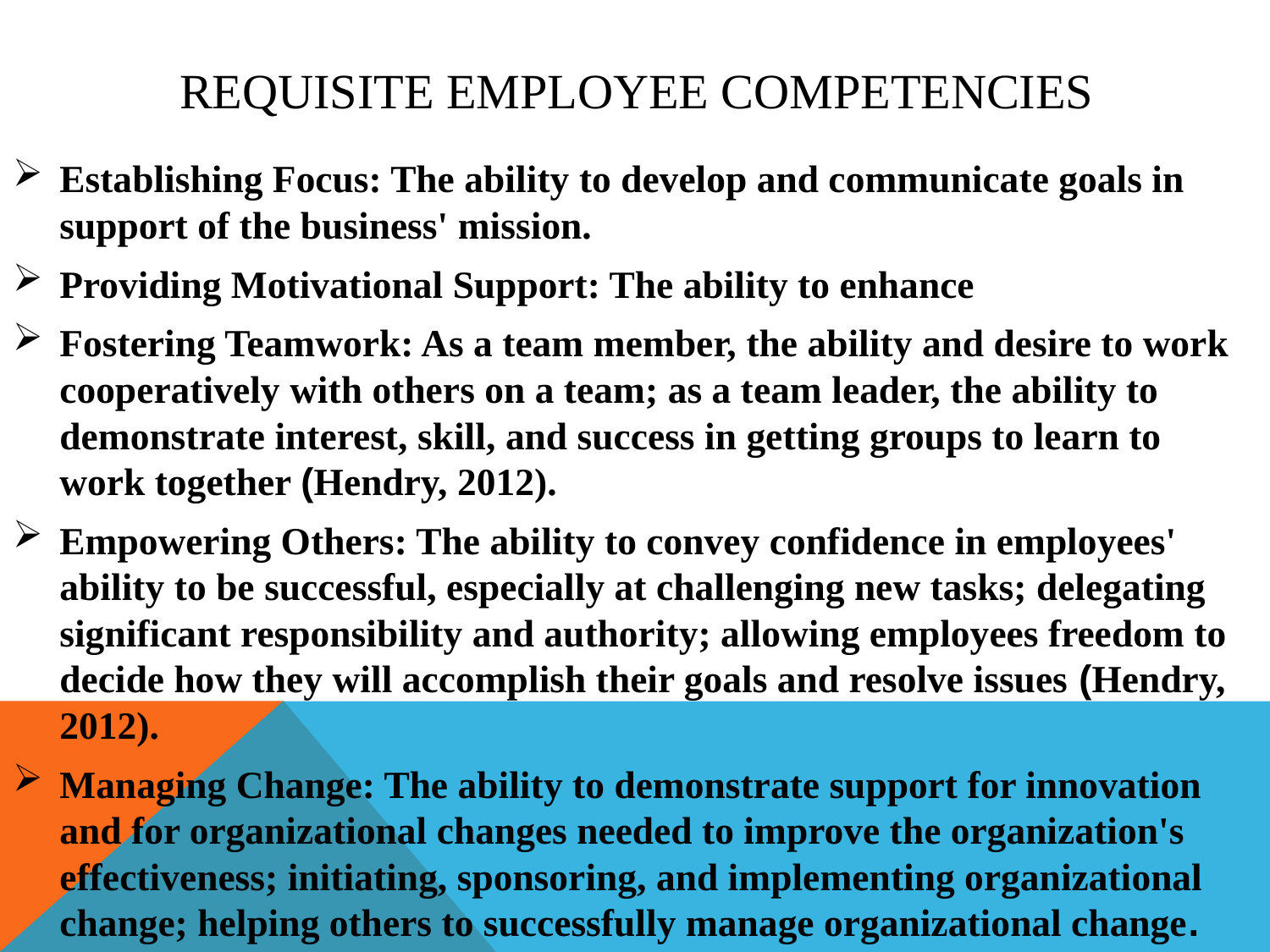

# Requisite Employee Competencies
Establishing Focus: The ability to develop and communicate goals in support of the business' mission.
Providing Motivational Support: The ability to enhance
Fostering Teamwork: As a team member, the ability and desire to work cooperatively with others on a team; as a team leader, the ability to demonstrate interest, skill, and success in getting groups to learn to work together (Hendry, 2012).
Empowering Others: The ability to convey confidence in employees' ability to be successful, especially at challenging new tasks; delegating significant responsibility and authority; allowing employees freedom to decide how they will accomplish their goals and resolve issues (Hendry, 2012).
Managing Change: The ability to demonstrate support for innovation and for organizational changes needed to improve the organization's effectiveness; initiating, sponsoring, and implementing organizational change; helping others to successfully manage organizational change.